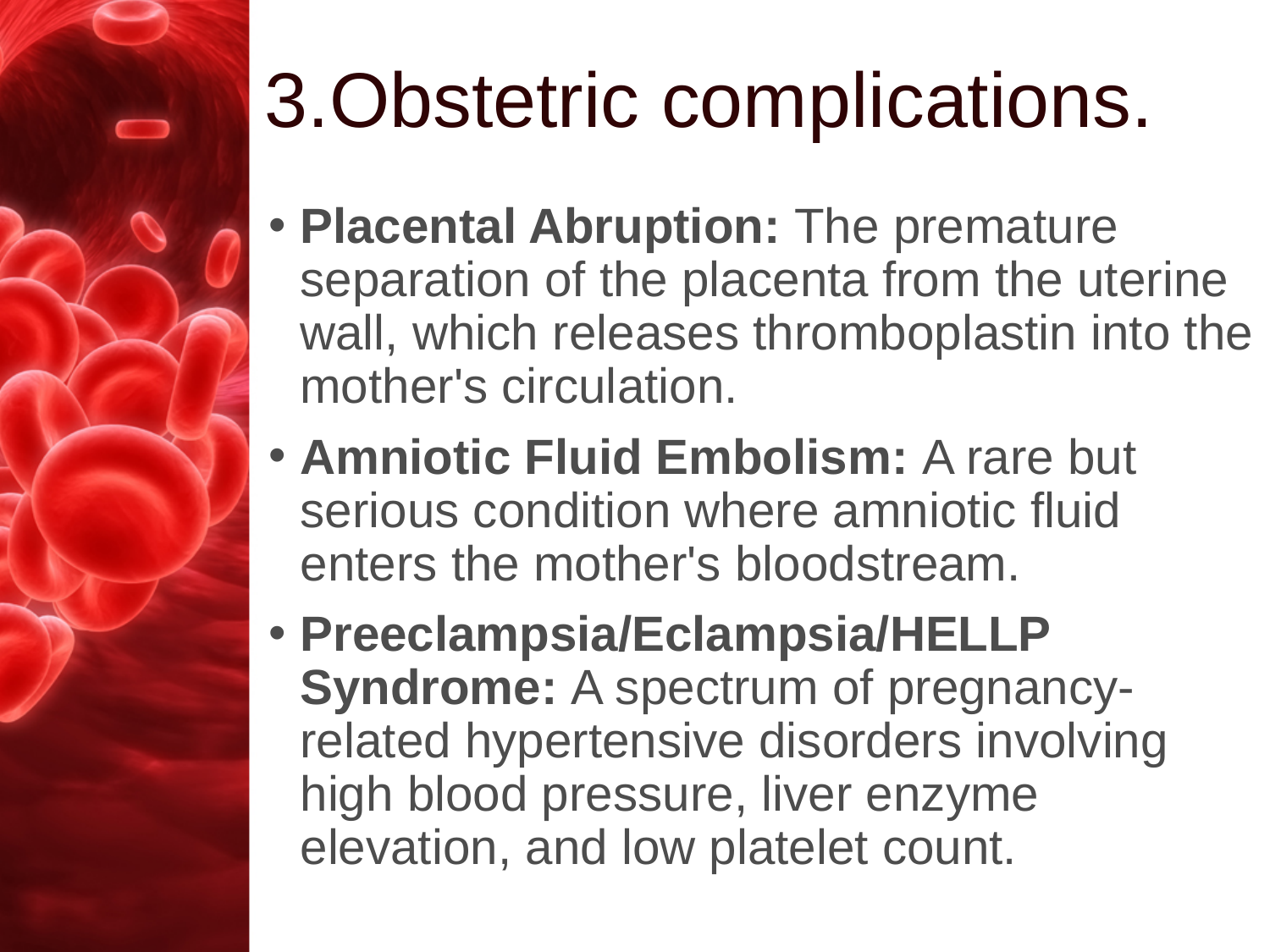

# 3.Obstetric complications.
Placental Abruption: The premature separation of the placenta from the uterine wall, which releases thromboplastin into the mother's circulation.
Amniotic Fluid Embolism: A rare but serious condition where amniotic fluid enters the mother's bloodstream.
Preeclampsia/Eclampsia/HELLP Syndrome: A spectrum of pregnancy-related hypertensive disorders involving high blood pressure, liver enzyme elevation, and low platelet count.